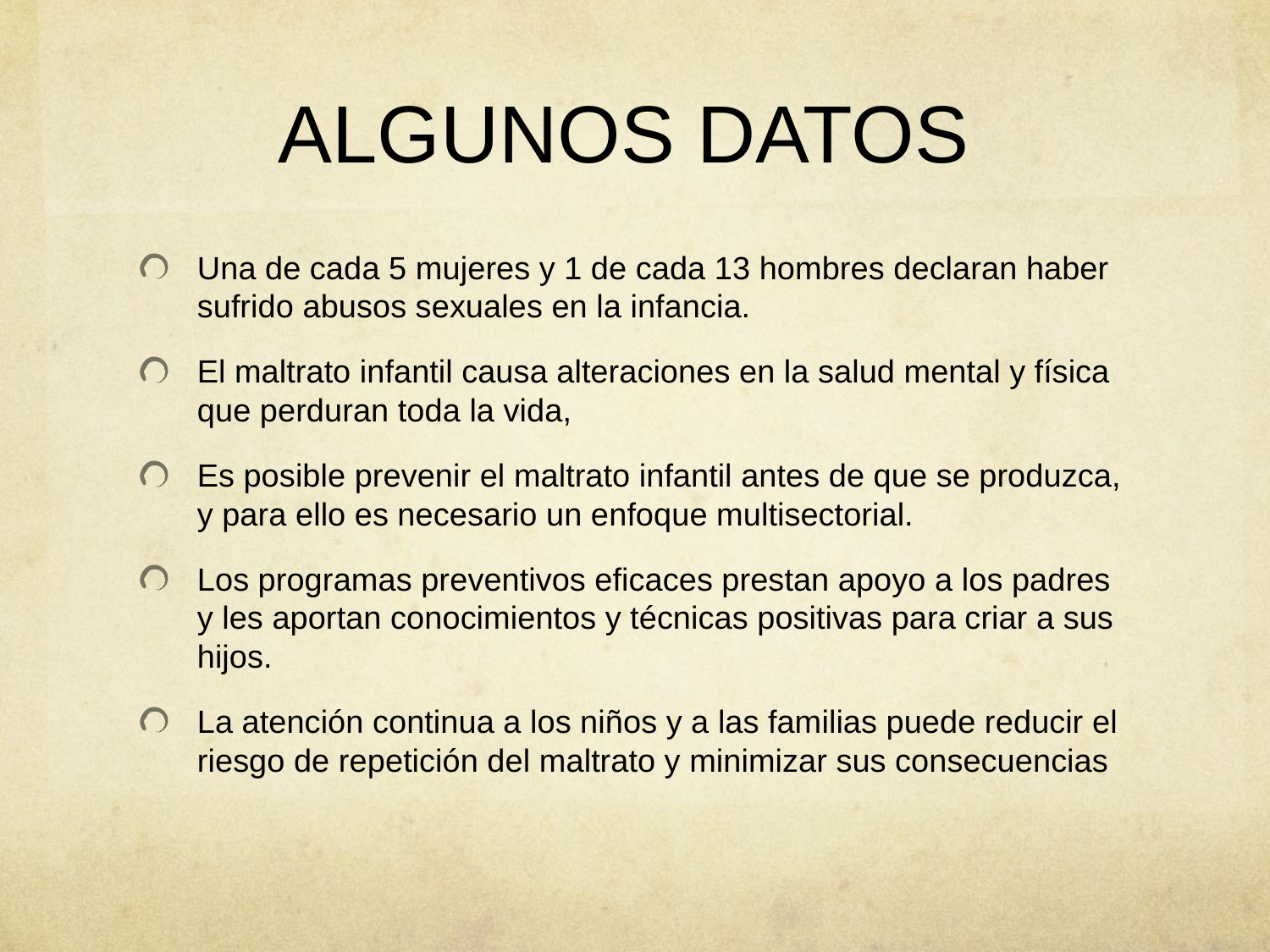

# ALGUNOS DATOS
Una de cada 5 mujeres y 1 de cada 13 hombres declaran haber sufrido abusos sexuales en la infancia.
El maltrato infantil causa alteraciones en la salud mental y física que perduran toda la vida,
Es posible prevenir el maltrato infantil antes de que se produzca, y para ello es necesario un enfoque multisectorial.
Los programas preventivos eficaces prestan apoyo a los padres y les aportan conocimientos y técnicas positivas para criar a sus hijos.
La atención continua a los niños y a las familias puede reducir el riesgo de repetición del maltrato y minimizar sus consecuencias